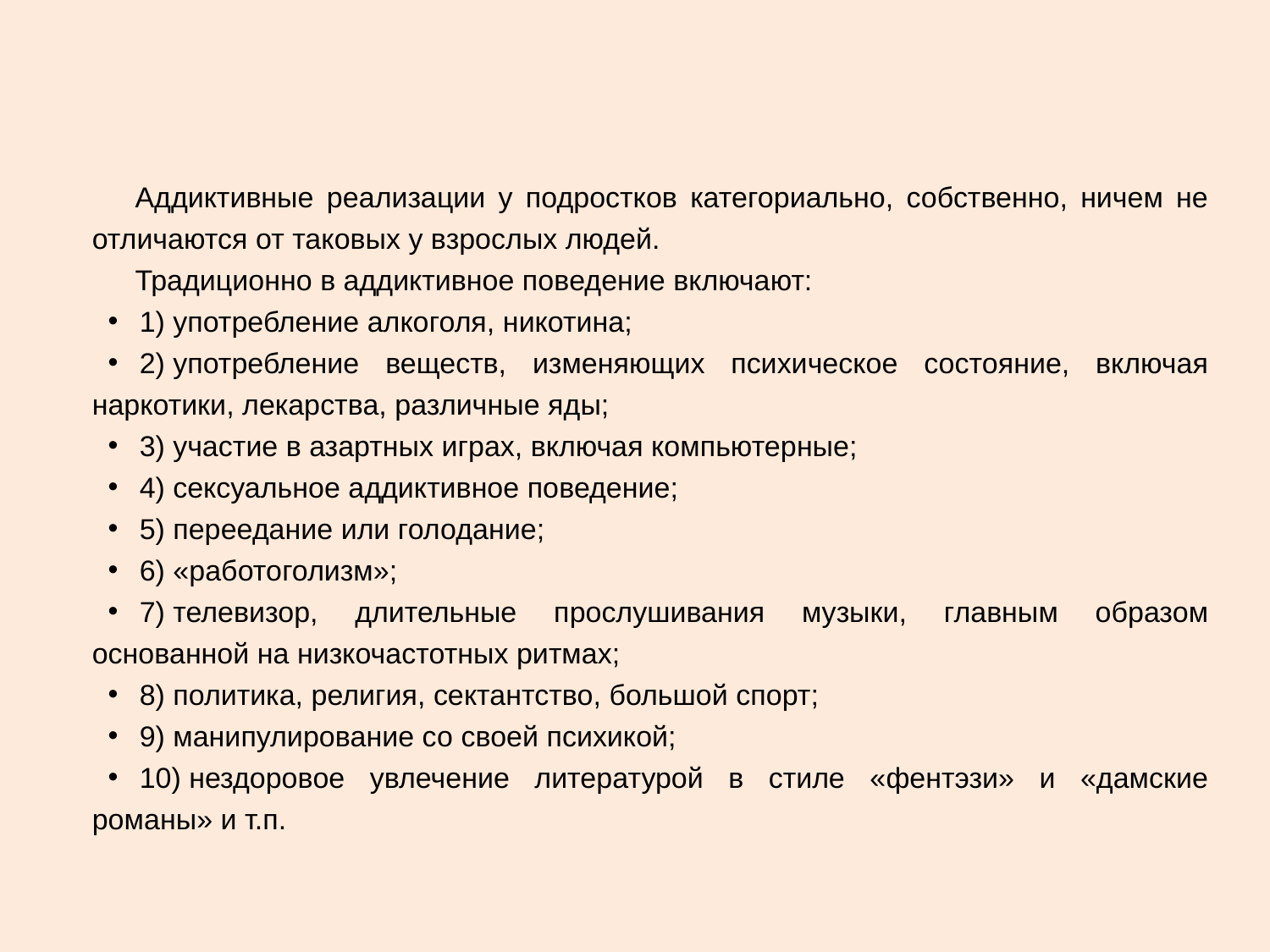

Аддиктивные реализации у подростков категориально, собственно, ничем не отличаются от таковых у взрослых людей.
Традиционно в аддиктивное поведение включают:
1) употребление алкоголя, никотина;
2) употребление веществ, изменяющих психическое состояние, включая наркотики, лекарства, различные яды;
3) участие в азартных играх, включая компьютерные;
4) сексуальное аддиктивное поведение;
5) переедание или голодание;
6) «работоголизм»;
7) телевизор, длительные прослушивания музыки, главным образом основанной на низкочастотных ритмах;
8) политика, религия, сектантство, большой спорт;
9) манипулирование со своей психикой;
10) нездоровое увлечение литературой в стиле «фентэзи» и «дамские романы» и т.п.